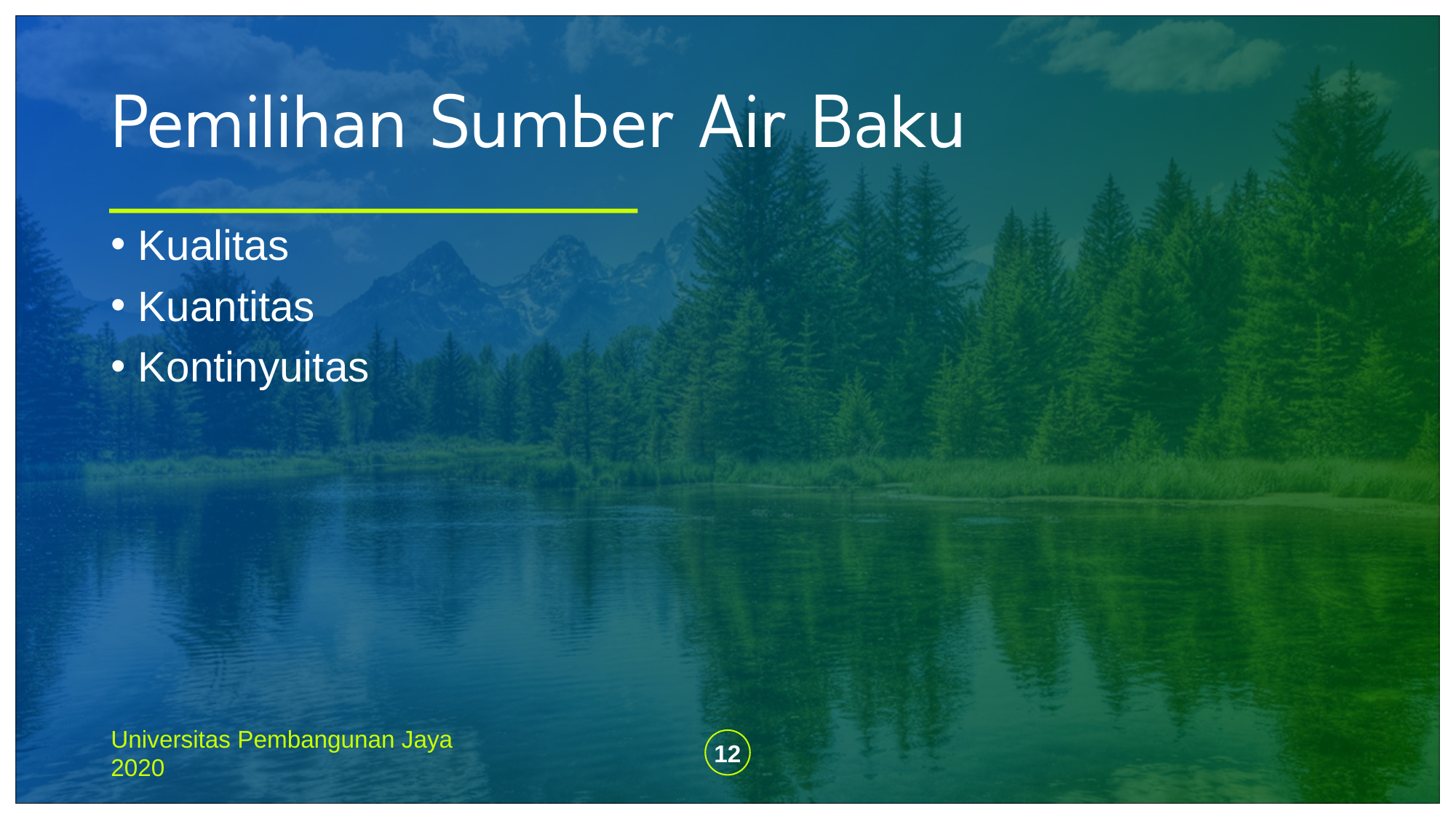

# Pemilihan Sumber Air Baku
Kualitas
Kuantitas
Kontinyuitas

Universitas Pembangunan Jaya 2020
12